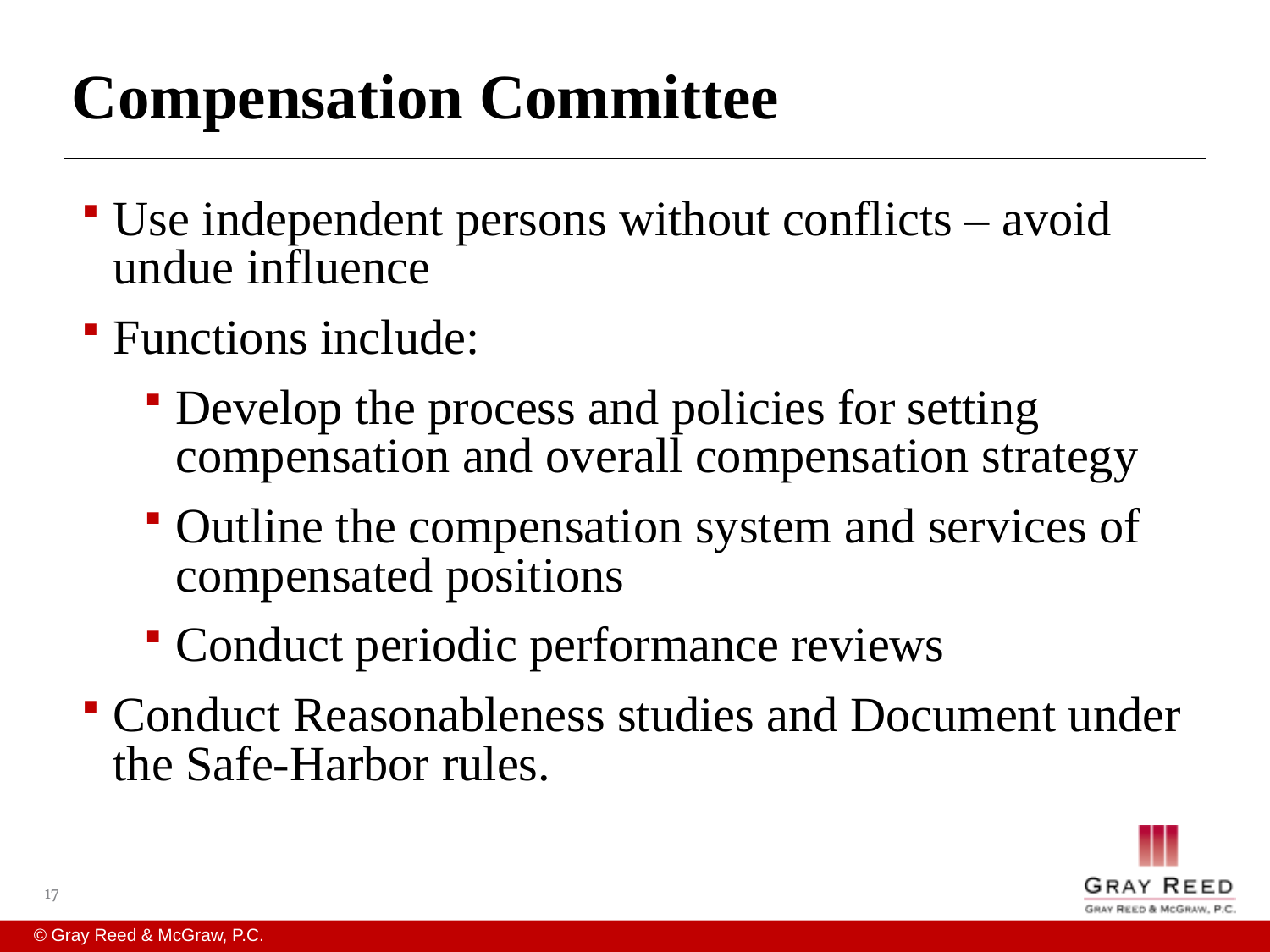

# Compensation Committee
Use independent persons without conflicts – avoid undue influence
Functions include:
Develop the process and policies for setting compensation and overall compensation strategy
Outline the compensation system and services of compensated positions
Conduct periodic performance reviews
Conduct Reasonableness studies and Document under the Safe-Harbor rules.
17